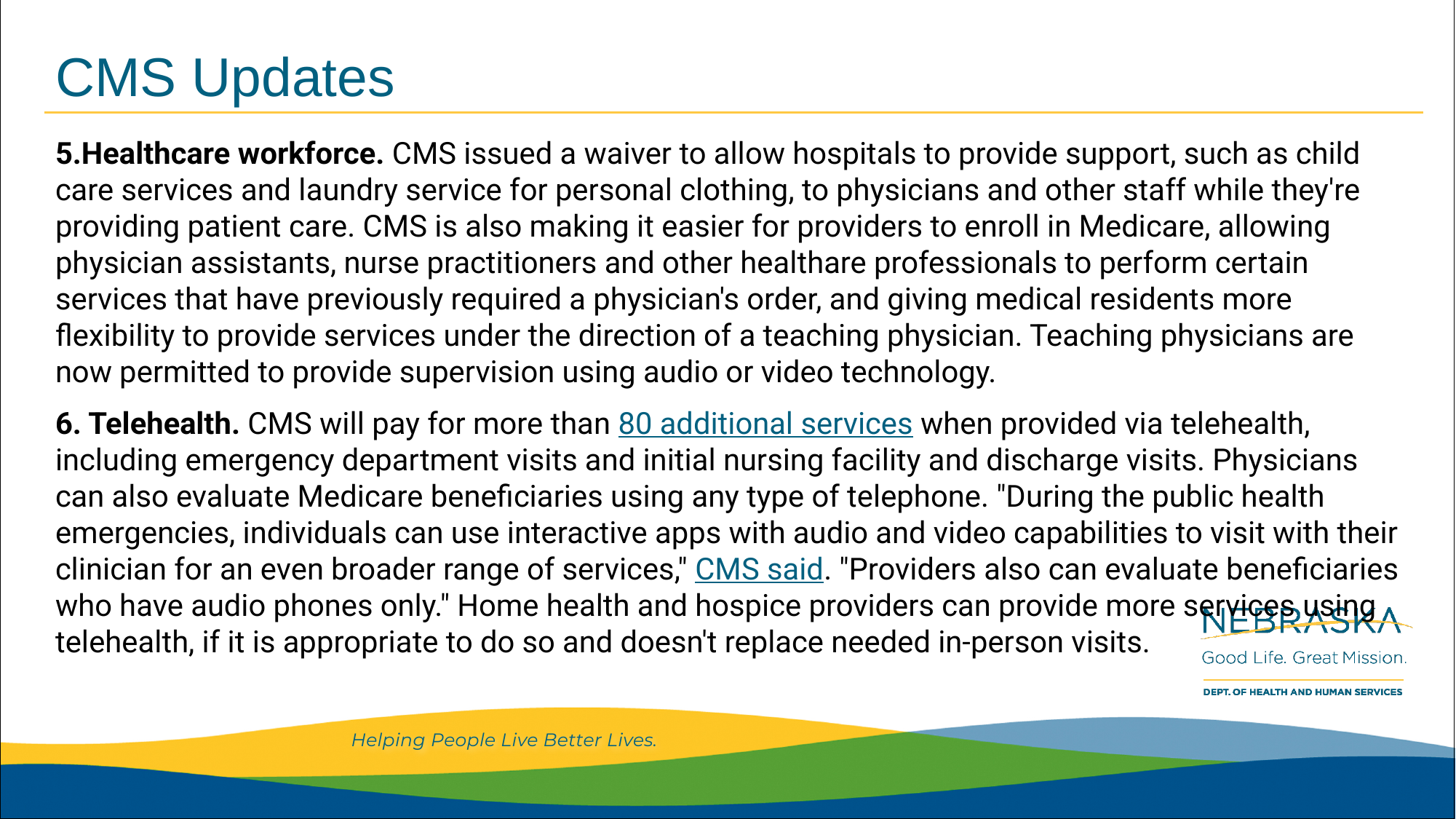

# CMS Updates
5.Healthcare workforce. CMS issued a waiver to allow hospitals to provide support, such as child care services and laundry service for personal clothing, to physicians and other staff while they're providing patient care. CMS is also making it easier for providers to enroll in Medicare, allowing physician assistants, nurse practitioners and other healthare professionals to perform certain services that have previously required a physician's order, and giving medical residents more flexibility to provide services under the direction of a teaching physician. Teaching physicians are now permitted to provide supervision using audio or video technology.
6. Telehealth. CMS will pay for more than 80 additional services when provided via telehealth, including emergency department visits and initial nursing facility and discharge visits. Physicians can also evaluate Medicare beneficiaries using any type of telephone. "During the public health emergencies, individuals can use interactive apps with audio and video capabilities to visit with their clinician for an even broader range of services," CMS said. "Providers also can evaluate beneficiaries who have audio phones only." Home health and hospice providers can provide more services using telehealth, if it is appropriate to do so and doesn't replace needed in-person visits.